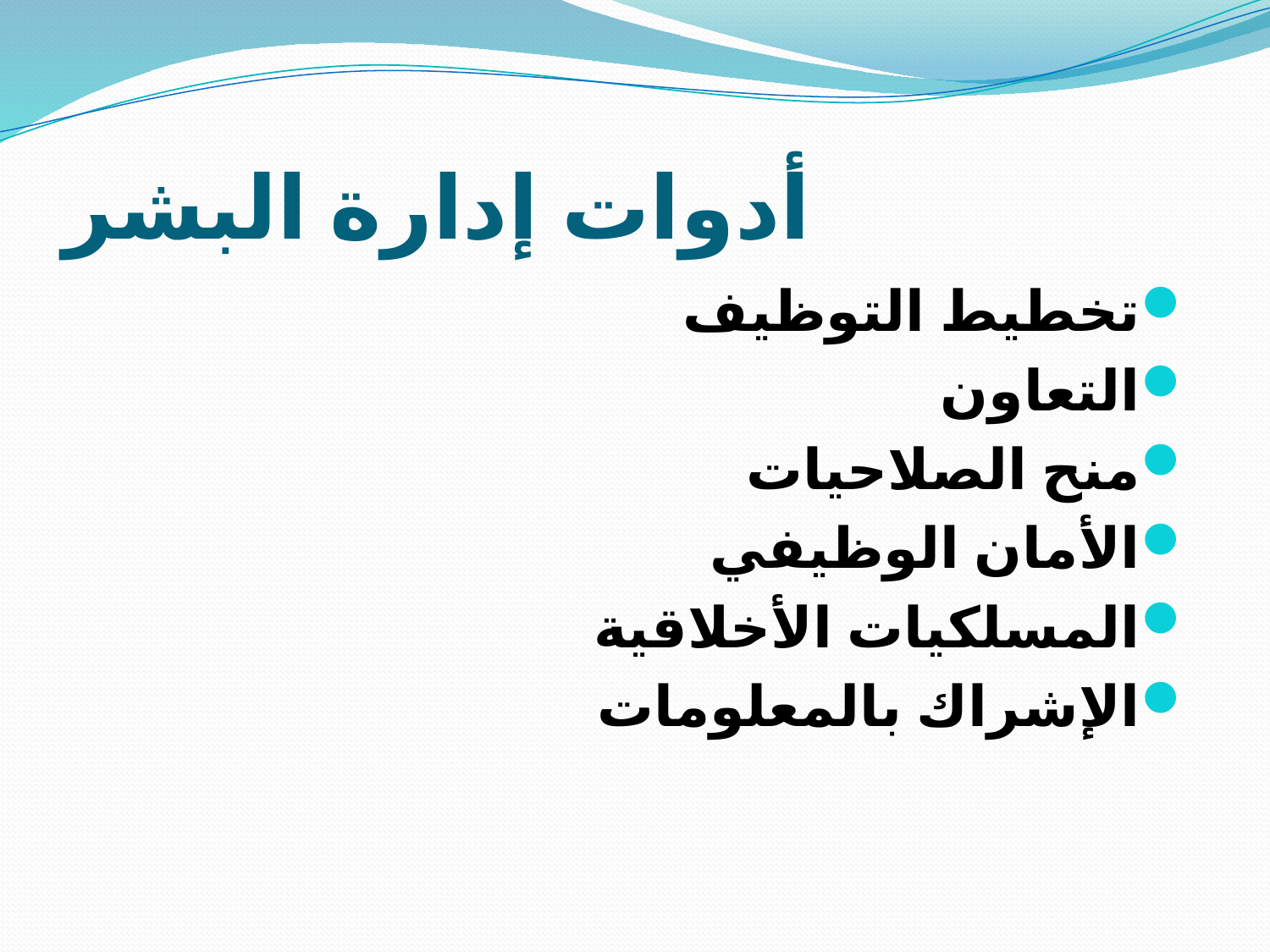

# أدوات إدارة البشر
تخطيط التوظيف
التعاون
منح الصلاحيات
الأمان الوظيفي
المسلكيات الأخلاقية
الإشراك بالمعلومات